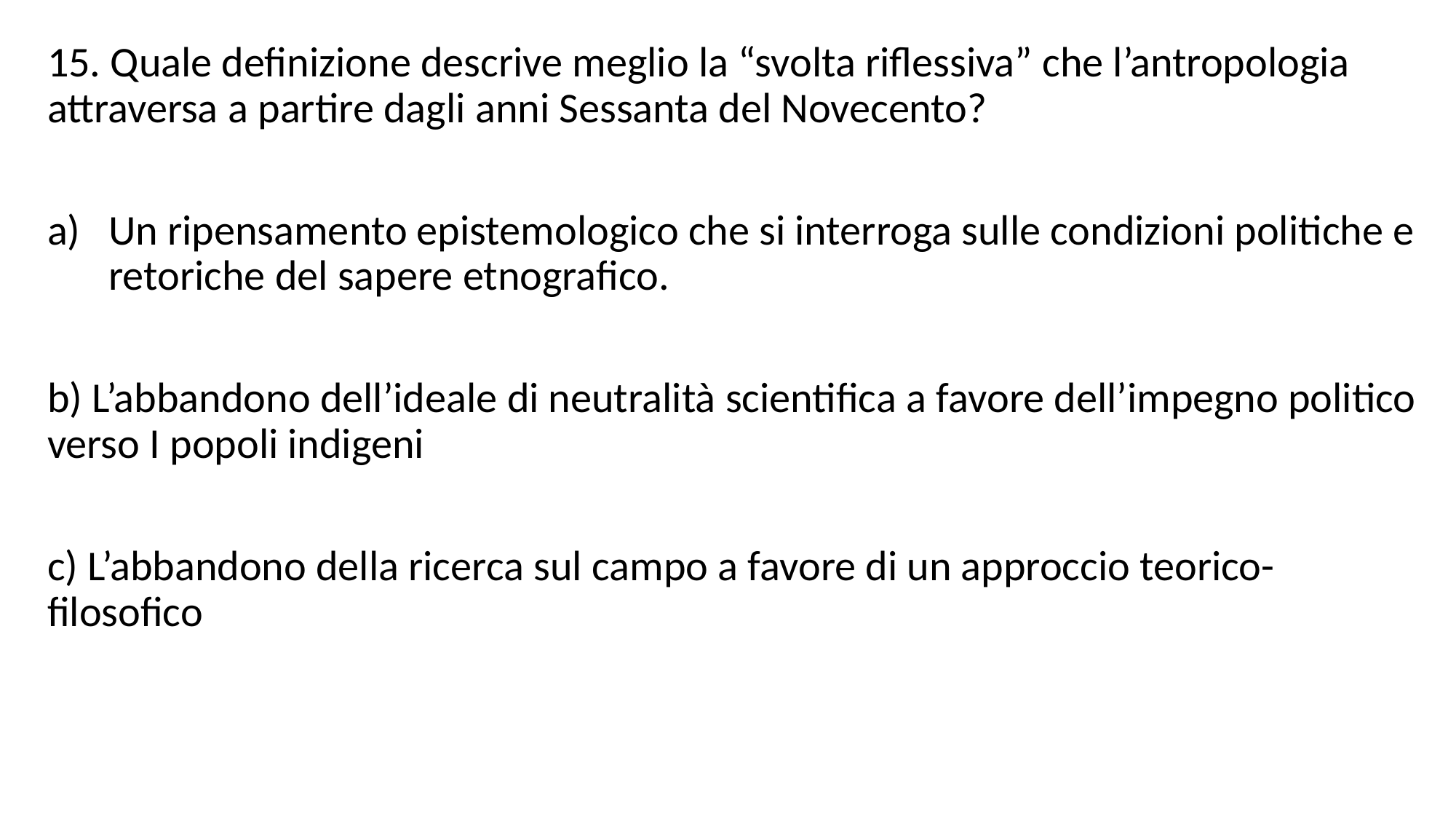

15. Quale definizione descrive meglio la “svolta riflessiva” che l’antropologia attraversa a partire dagli anni Sessanta del Novecento?

Un ripensamento epistemologico che si interroga sulle condizioni politiche e retoriche del sapere etnografico.

b) L’abbandono dell’ideale di neutralità scientifica a favore dell’impegno politico verso I popoli indigeni

c) L’abbandono della ricerca sul campo a favore di un approccio teorico-filosofico